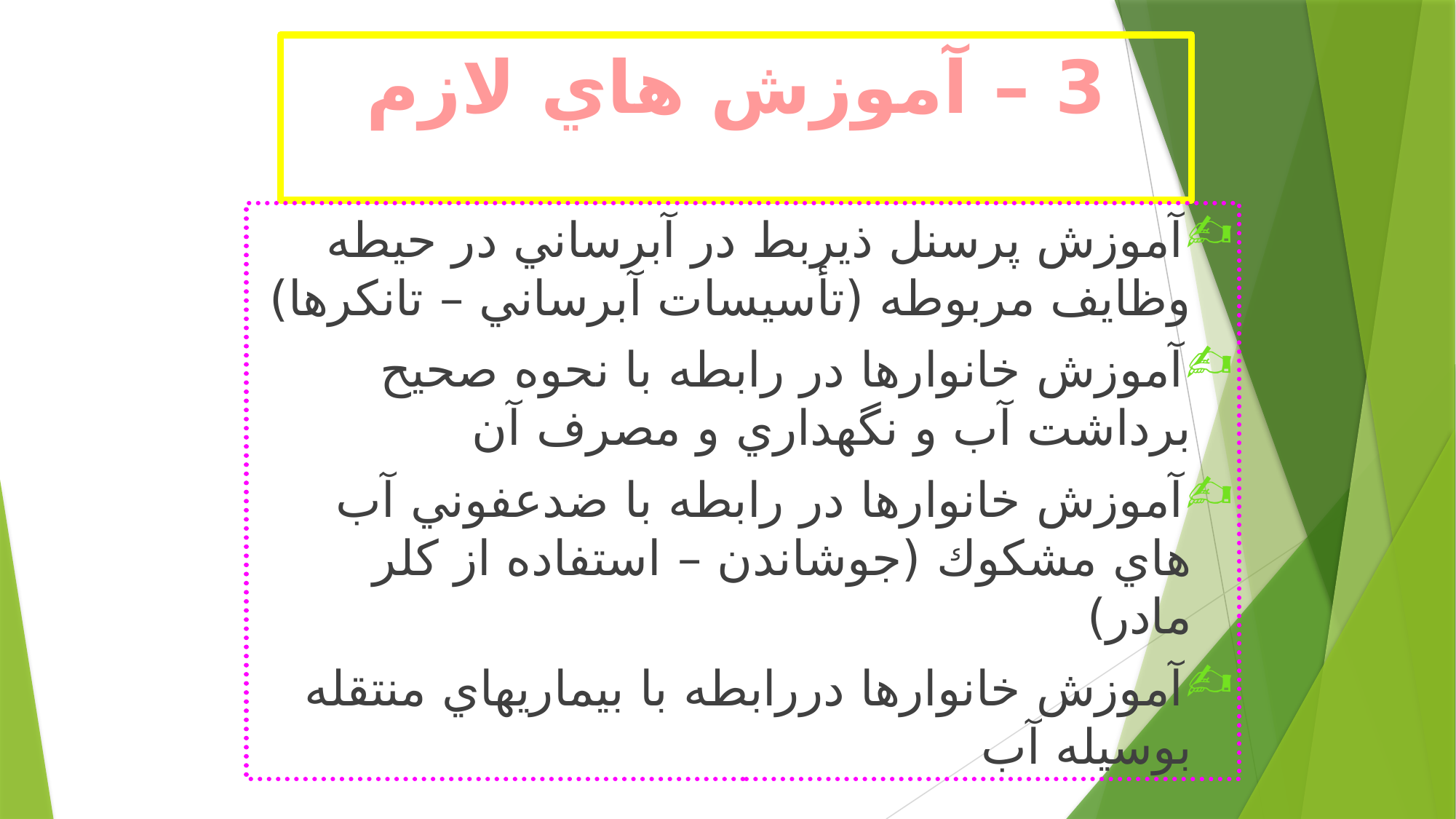

# 3 – آموزش هاي لازم
آموزش پرسنل ذيربط در آبرساني در حيطه وظايف مربوطه (تأسيسات آبرساني – تانكرها)
آموزش خانوارها در رابطه با نحوه صحيح برداشت آب و نگهداري و مصرف آن
آموزش خانوارها در رابطه با ضدعفوني آب هاي مشكوك (جوشاندن – استفاده از كلر مادر)
آموزش خانوارها دررابطه با بيماريهاي منتقله بوسيله آب